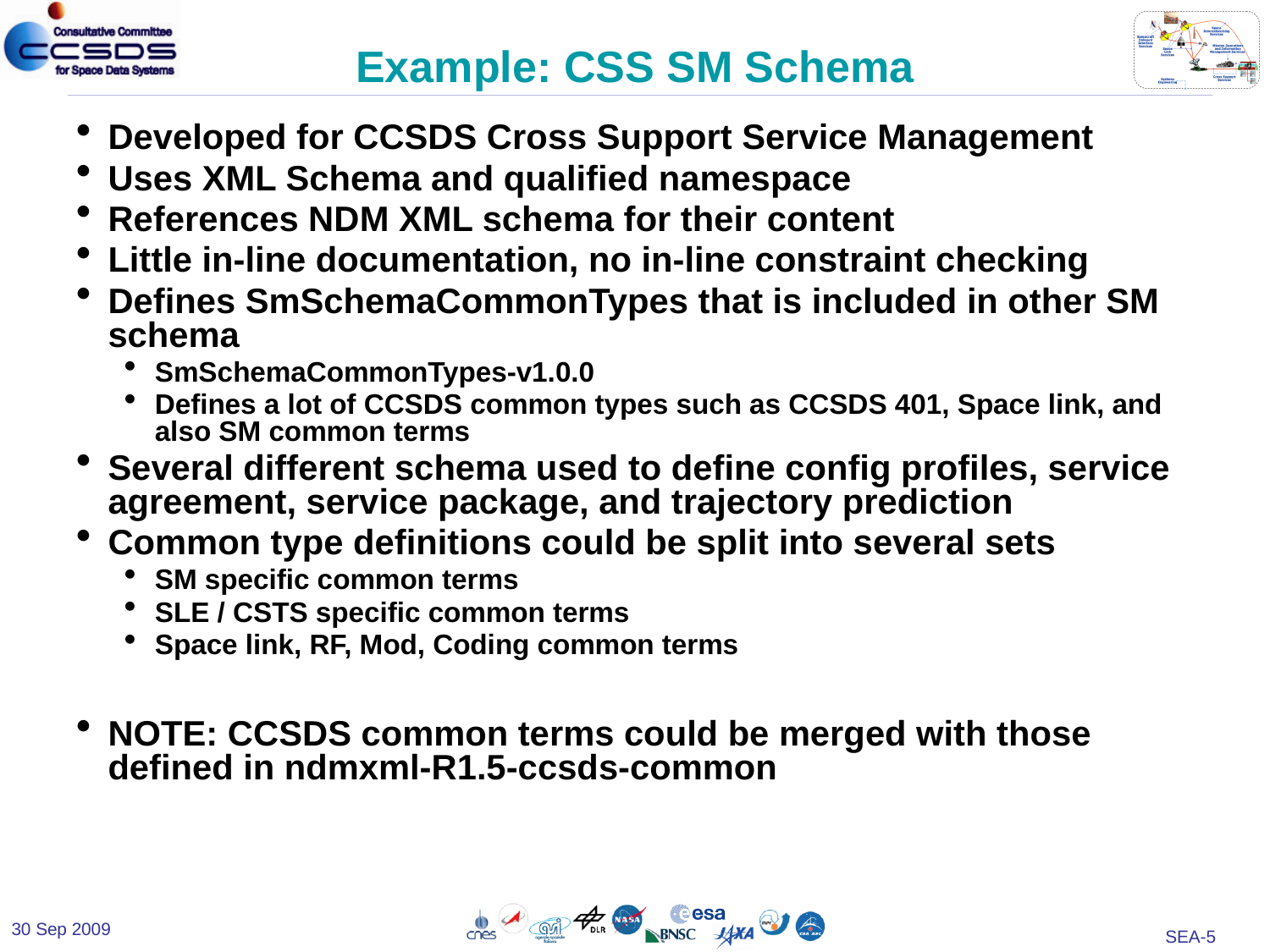

# Example: CSS SM Schema
Developed for CCSDS Cross Support Service Management
Uses XML Schema and qualified namespace
References NDM XML schema for their content
Little in-line documentation, no in-line constraint checking
Defines SmSchemaCommonTypes that is included in other SM schema
SmSchemaCommonTypes-v1.0.0
Defines a lot of CCSDS common types such as CCSDS 401, Space link, and also SM common terms
Several different schema used to define config profiles, service agreement, service package, and trajectory prediction
Common type definitions could be split into several sets
SM specific common terms
SLE / CSTS specific common terms
Space link, RF, Mod, Coding common terms

NOTE: CCSDS common terms could be merged with those defined in ndmxml-R1.5-ccsds-common

30 Sep 2009